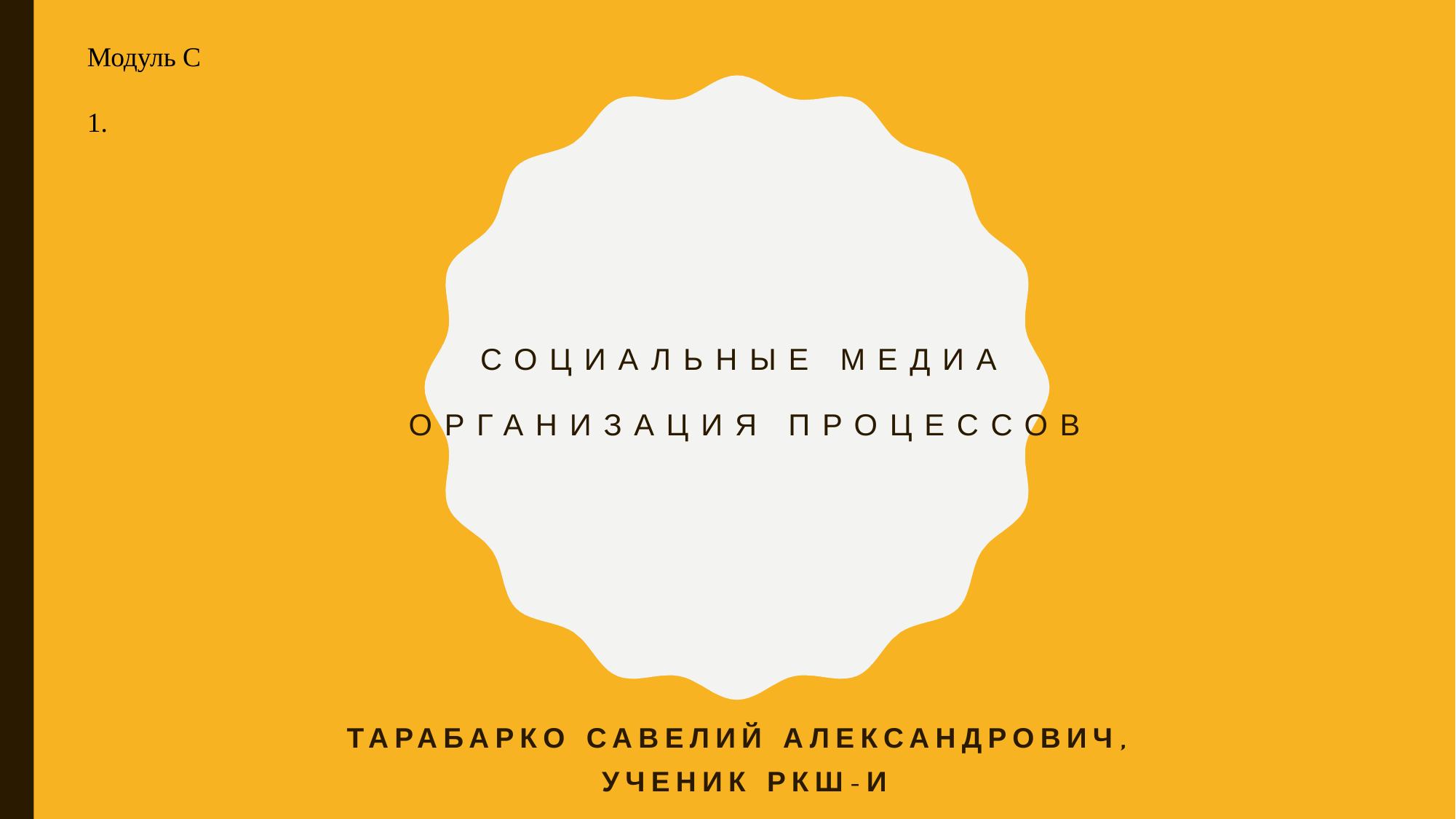

Модуль С

1.
# Социальные медиа организация процессов
ТАРАБАРКО САВЕЛИЙ александрович,
УЧЕНИК ркш-И